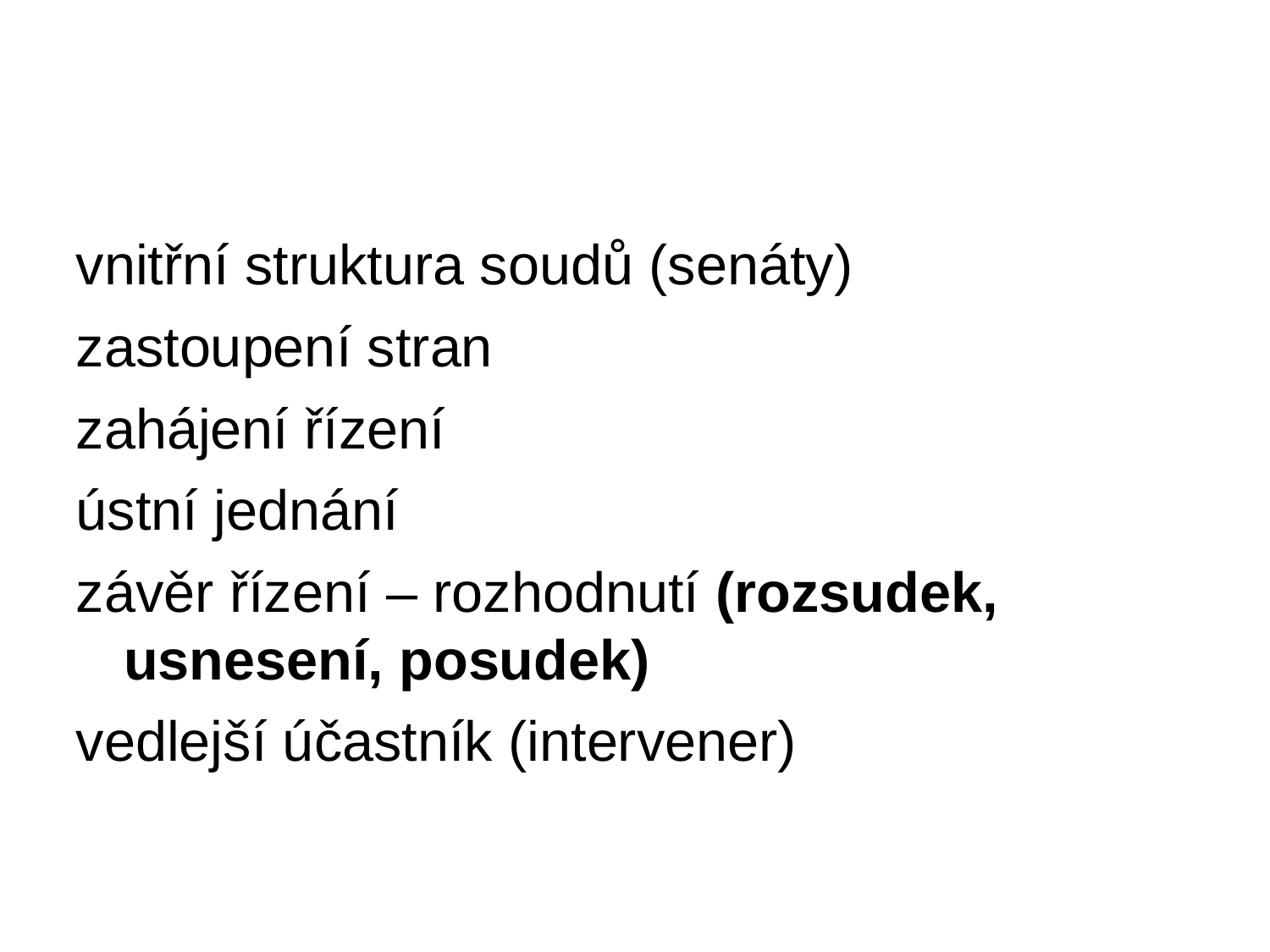

#
vnitřní struktura soudů (senáty)
zastoupení stran
zahájení řízení
ústní jednání
závěr řízení – rozhodnutí (rozsudek, usnesení, posudek)
vedlejší účastník (intervener)